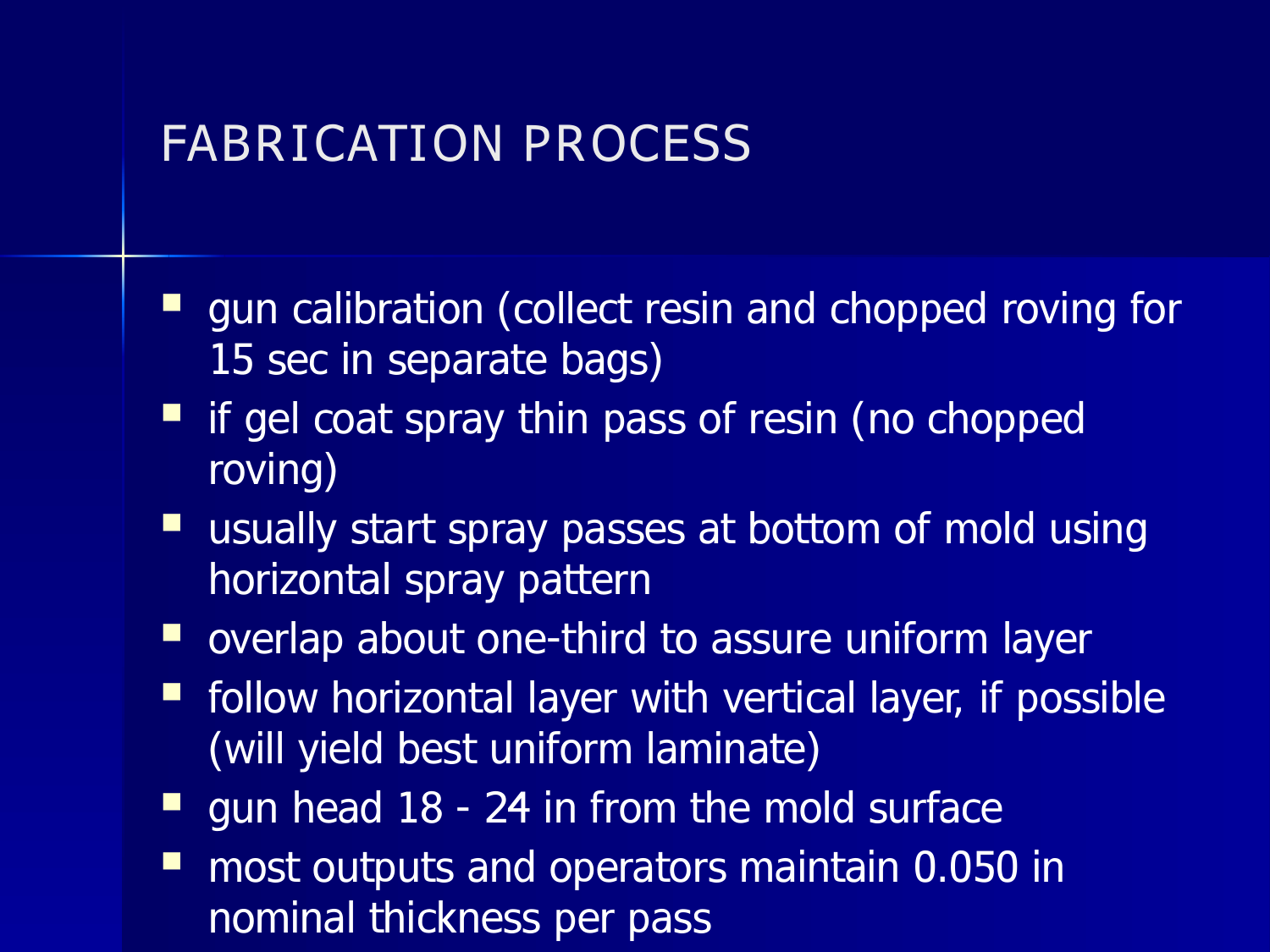

# FABRICATION PROCESS
gun calibration (collect resin and chopped roving for 15 sec in separate bags)
if gel coat spray thin pass of resin (no chopped roving)
usually start spray passes at bottom of mold using horizontal spray pattern
overlap about one-third to assure uniform layer
follow horizontal layer with vertical layer, if possible (will yield best uniform laminate)
gun head 18 - 24 in from the mold surface
most outputs and operators maintain 0.050 in nominal thickness per pass